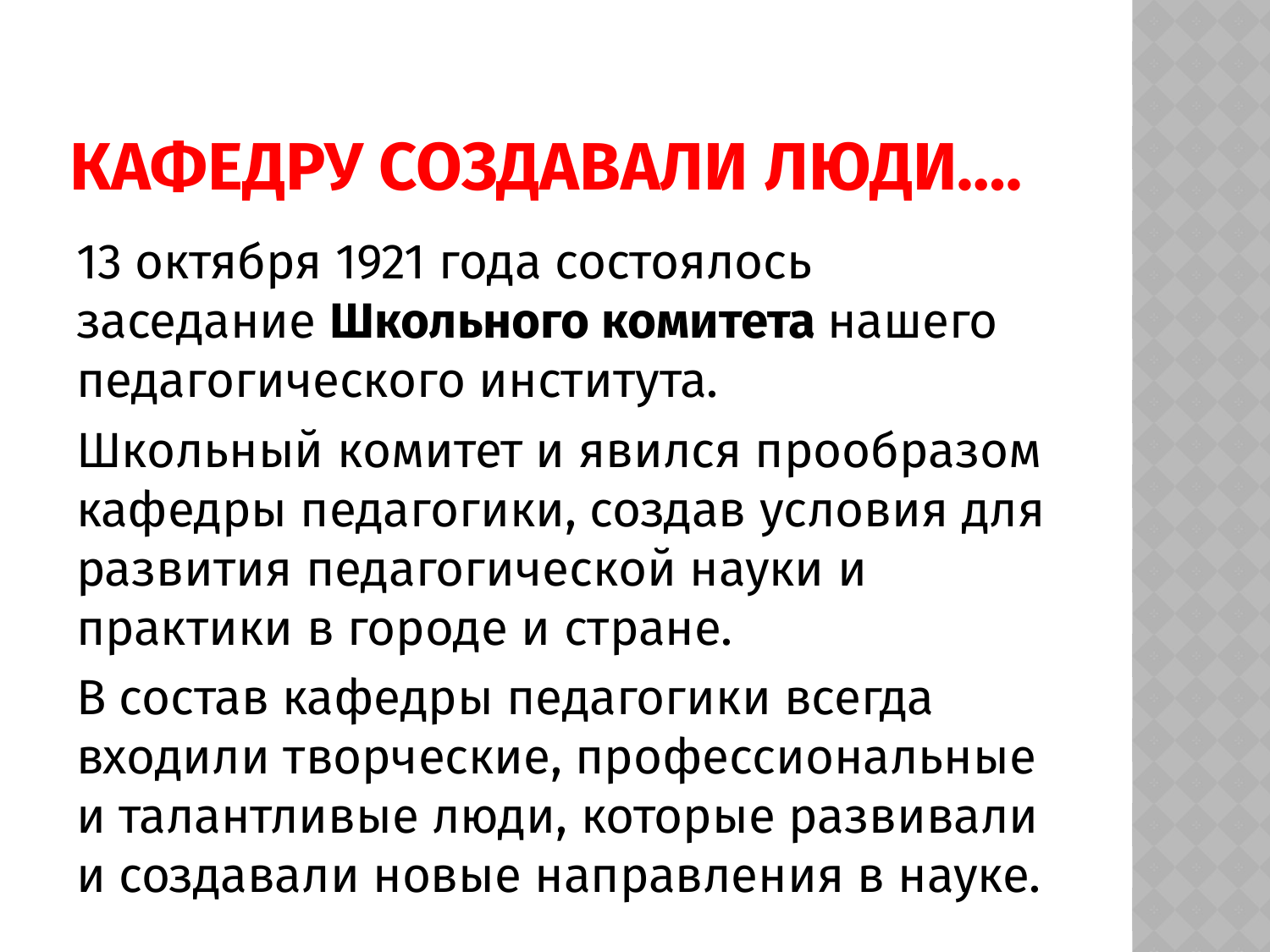

# Кафедру создавали люди….
13 октября 1921 года состоялось заседание Школьного комитета нашего педагогического института.
Школьный комитет и явился прообразом кафедры педагогики, создав условия для развития педагогической науки и практики в городе и стране.
В состав кафедры педагогики всегда входили творческие, профессиональные и талантливые люди, которые развивали и создавали новые направления в науке.